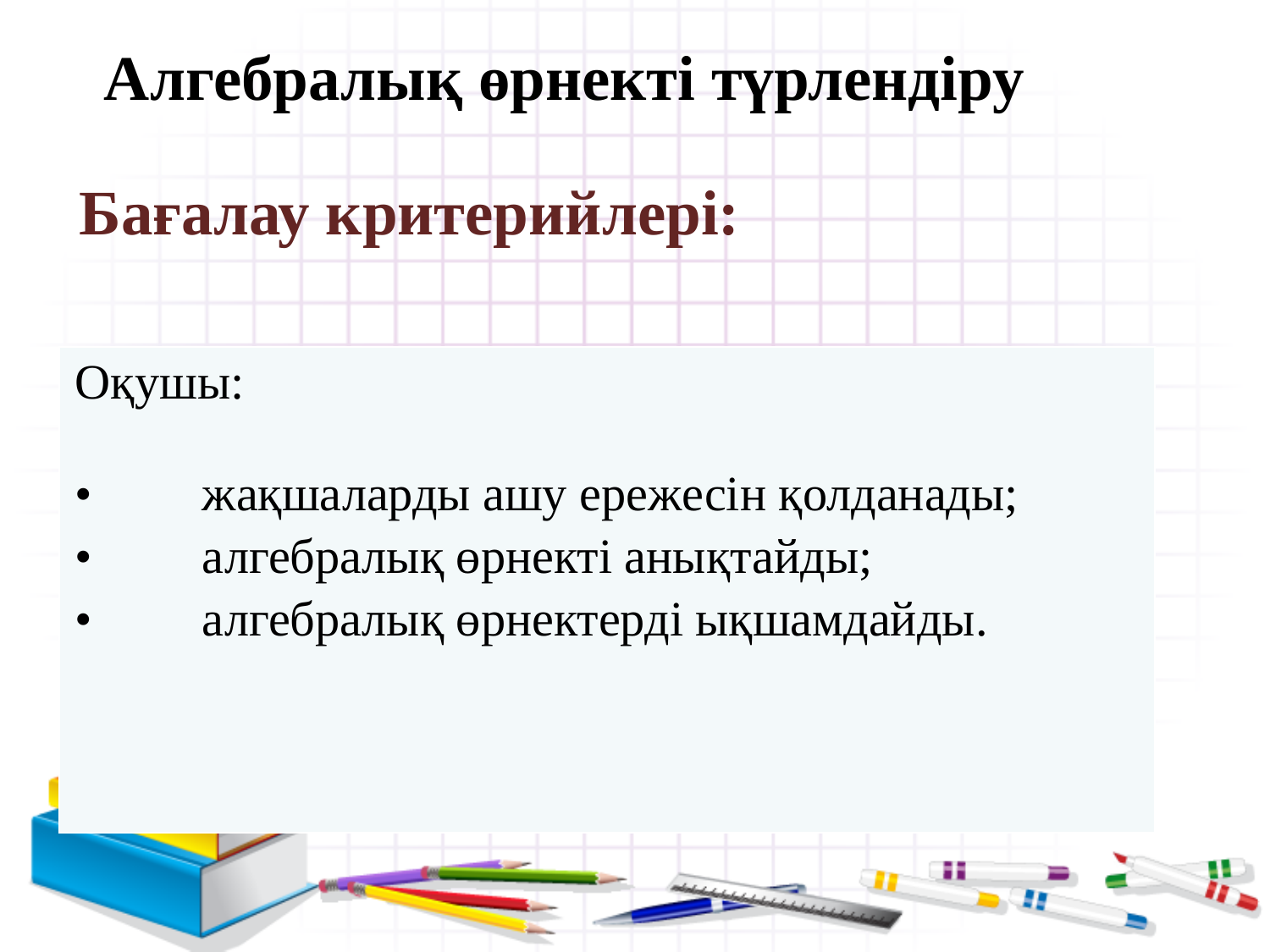

Алгебралық өрнекті түрлендіру

Бағалау критерийлері:
| Оқушы: • жақшаларды ашу ережесін қолданады; • алгебралық өрнекті анықтайды; • алгебралық өрнектерді ықшамдайды. |
| --- |